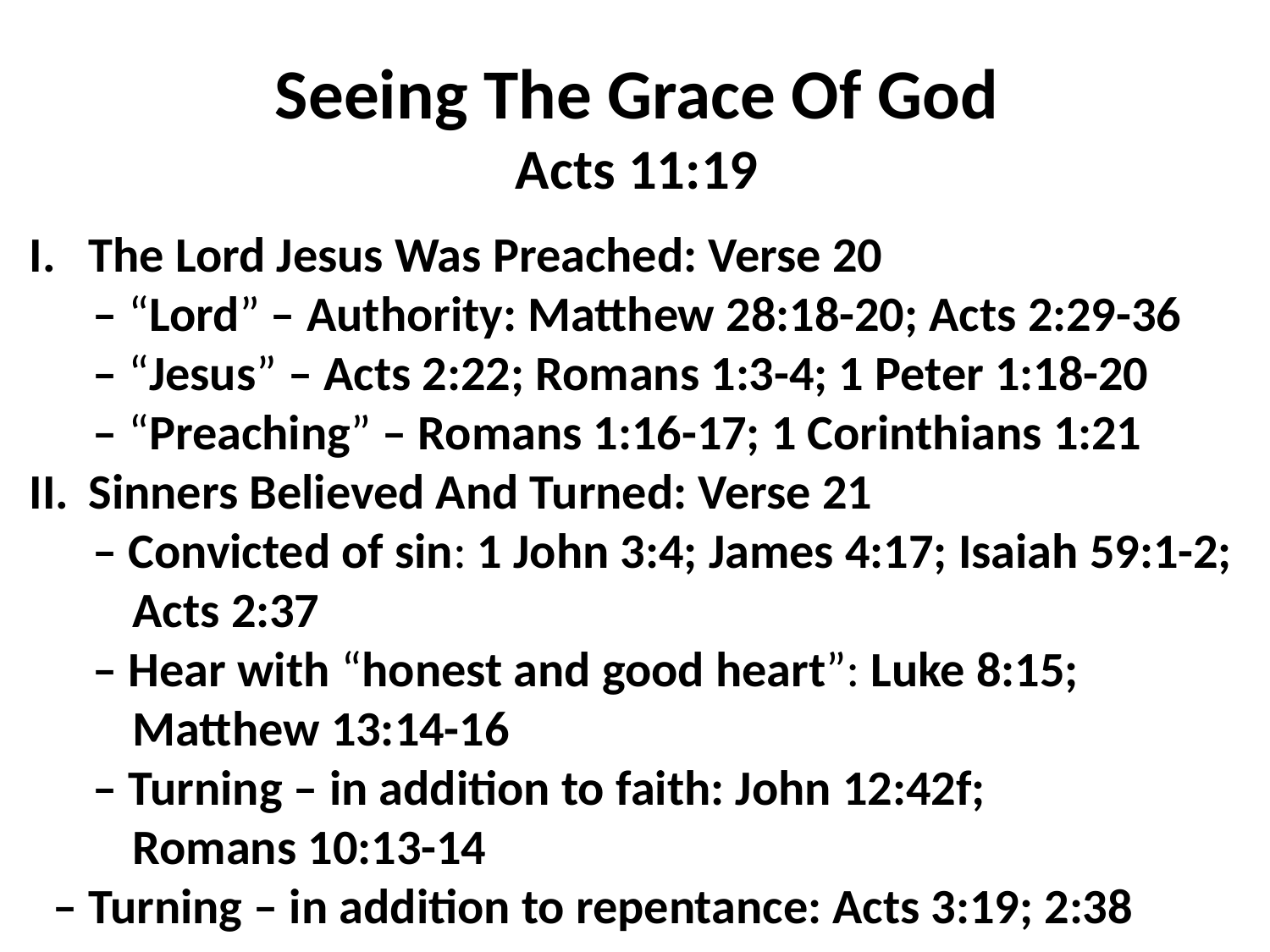

Seeing The Grace Of God
Acts 11:19
The Lord Jesus Was Preached: Verse 20
– “Lord” – Authority: Matthew 28:18-20; Acts 2:29-36
– “Jesus” – Acts 2:22; Romans 1:3-4; 1 Peter 1:18-20
– “Preaching” – Romans 1:16-17; 1 Corinthians 1:21
Sinners Believed And Turned: Verse 21
– Convicted of sin: 1 John 3:4; James 4:17; Isaiah 59:1-2; Acts 2:37
– Hear with “honest and good heart”: Luke 8:15;
Matthew 13:14-16
– Turning – in addition to faith: John 12:42f;
Romans 10:13-14
– Turning – in addition to repentance: Acts 3:19; 2:38